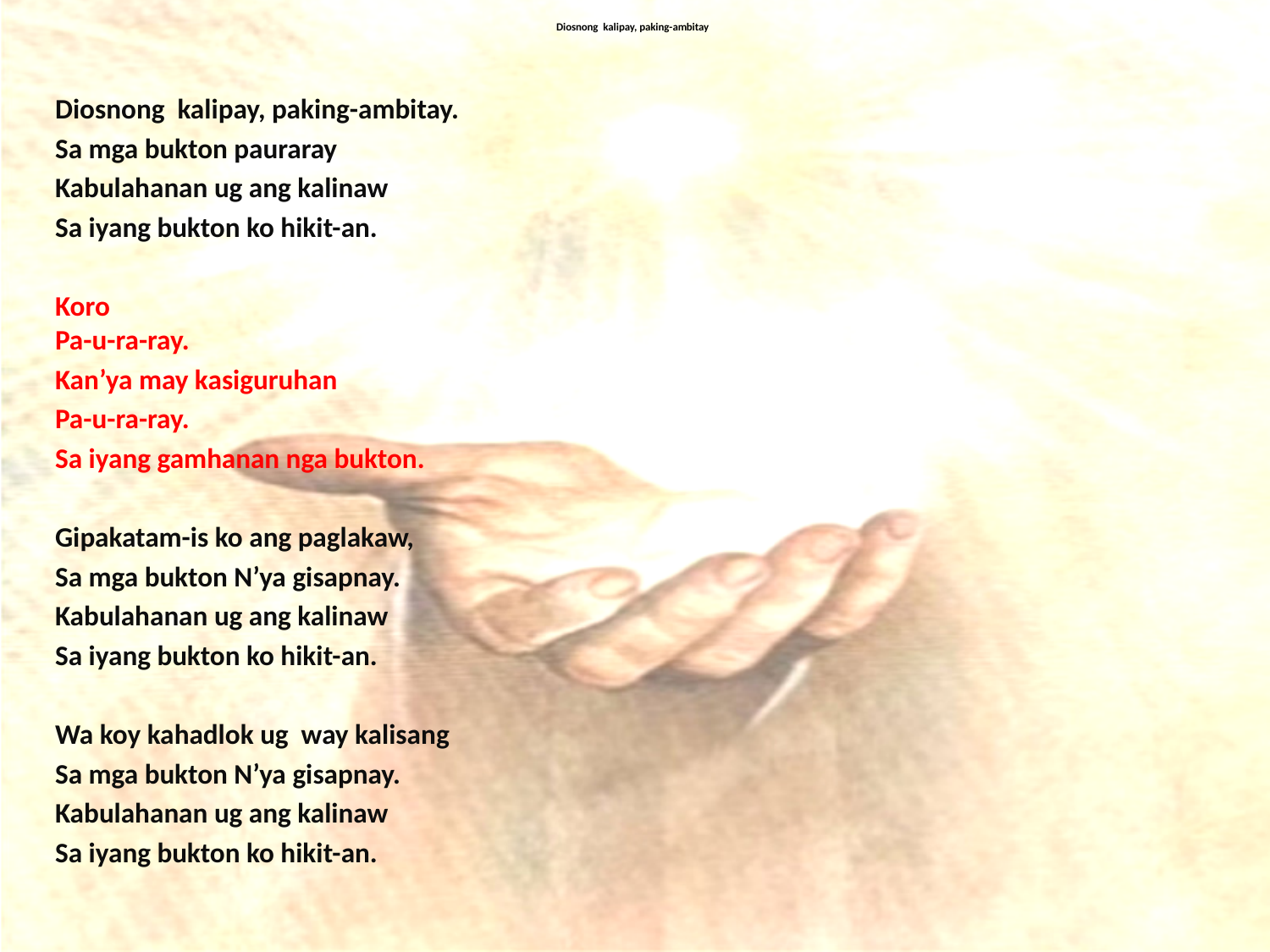

# Diosnong  kalipay, paking-ambitay
Diosnong  kalipay, paking-ambitay.
Sa mga bukton pauraray
Kabulahanan ug ang kalinaw
Sa iyang bukton ko hikit-an.

Koro
Pa-u-ra-ray.
Kan’ya may kasiguruhan
Pa-u-ra-ray.
Sa iyang gamhanan nga bukton.

Gipakatam-is ko ang paglakaw,
Sa mga bukton N’ya gisapnay.
Kabulahanan ug ang kalinaw
Sa iyang bukton ko hikit-an.

Wa koy kahadlok ug  way kalisang
Sa mga bukton N’ya gisapnay.
Kabulahanan ug ang kalinaw
Sa iyang bukton ko hikit-an.